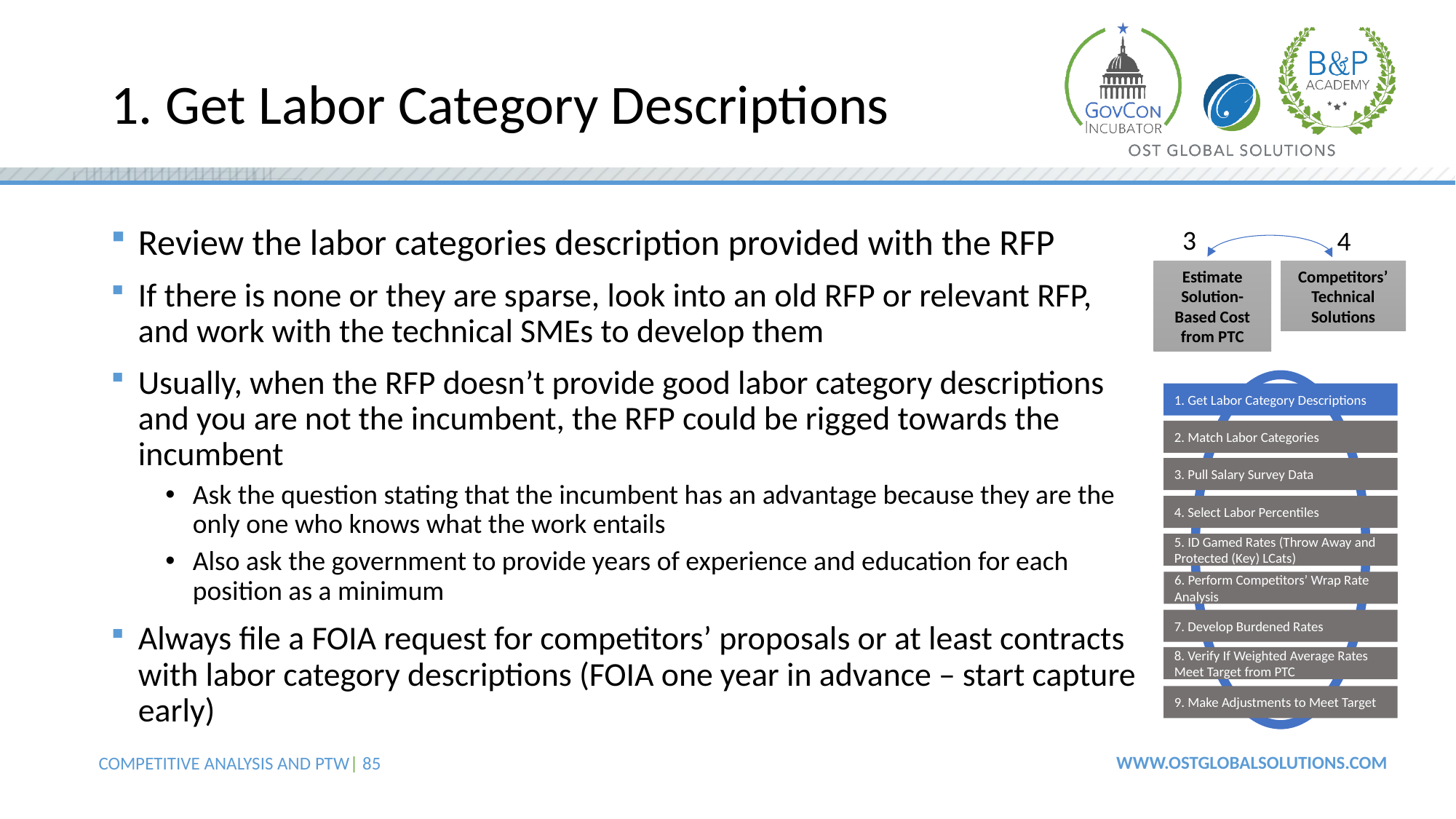

# 1. Get Labor Category Descriptions
3
Review the labor categories description provided with the RFP
If there is none or they are sparse, look into an old RFP or relevant RFP, and work with the technical SMEs to develop them
Usually, when the RFP doesn’t provide good labor category descriptions and you are not the incumbent, the RFP could be rigged towards the incumbent
Ask the question stating that the incumbent has an advantage because they are the only one who knows what the work entails
Also ask the government to provide years of experience and education for each position as a minimum
Always file a FOIA request for competitors’ proposals or at least contracts with labor category descriptions (FOIA one year in advance – start capture early)

4

Estimate Solution-Based Cost from PTC
Competitors’ Technical Solutions

1. Get Labor Category Descriptions
2. Match Labor Categories
3. Pull Salary Survey Data
4. Select Labor Percentiles
5. ID Gamed Rates (Throw Away and Protected (Key) LCats)
6. Perform Competitors’ Wrap Rate Analysis
7. Develop Burdened Rates
8. Verify If Weighted Average Rates Meet Target from PTC
9. Make Adjustments to Meet Target